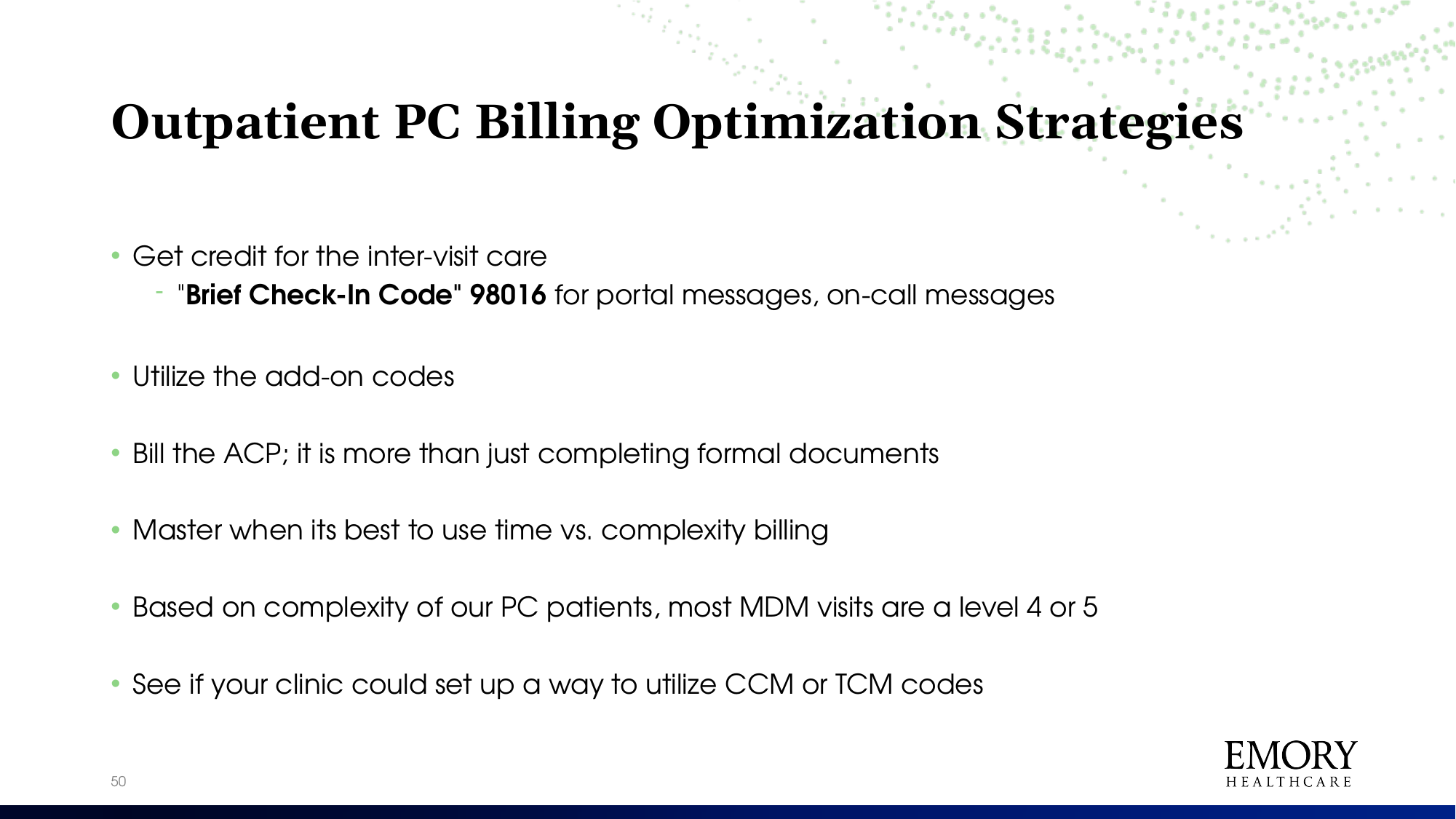

# Outpatient PC Billing Optimization Strategies
Get credit for the inter-visit care
"Brief Check-In Code" 98016 for portal messages, on-call messages

Utilize the add-on codes

Bill the ACP; it is more than just completing formal documents

Master when its best to use time vs. complexity billing

Based on complexity of our PC patients, most MDM visits are a level 4 or 5

See if your clinic could set up a way to utilize CCM or TCM codes